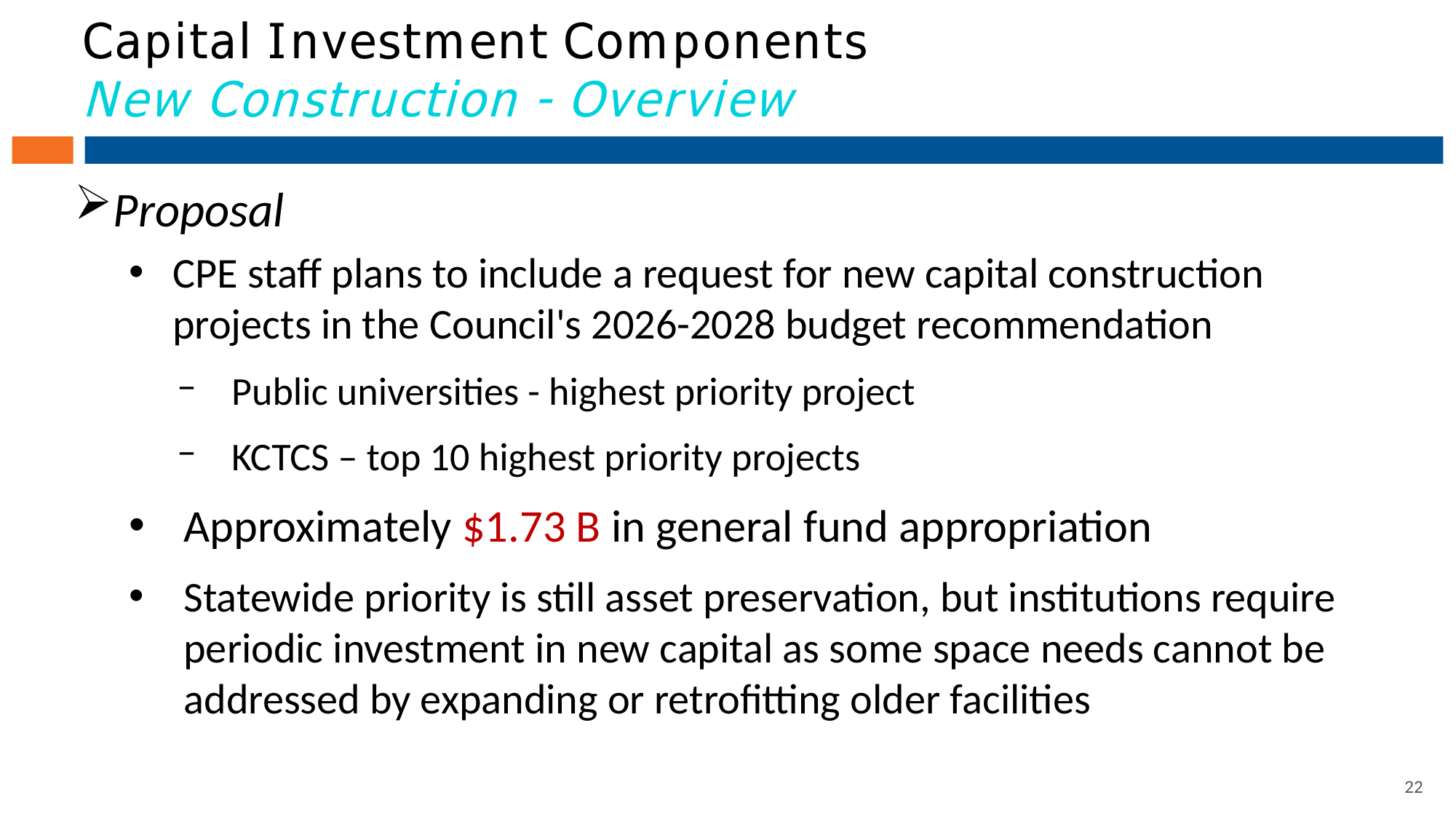

# Capital Investment Components New Construction - Overview
Proposal
CPE staff plans to include a request for new capital construction projects in the Council's 2026-2028 budget recommendation
Public universities - highest priority project
KCTCS – top 10 highest priority projects
Approximately $1.73 B in general fund appropriation
Statewide priority is still asset preservation, but institutions require periodic investment in new capital as some space needs cannot be addressed by expanding or retrofitting older facilities
22